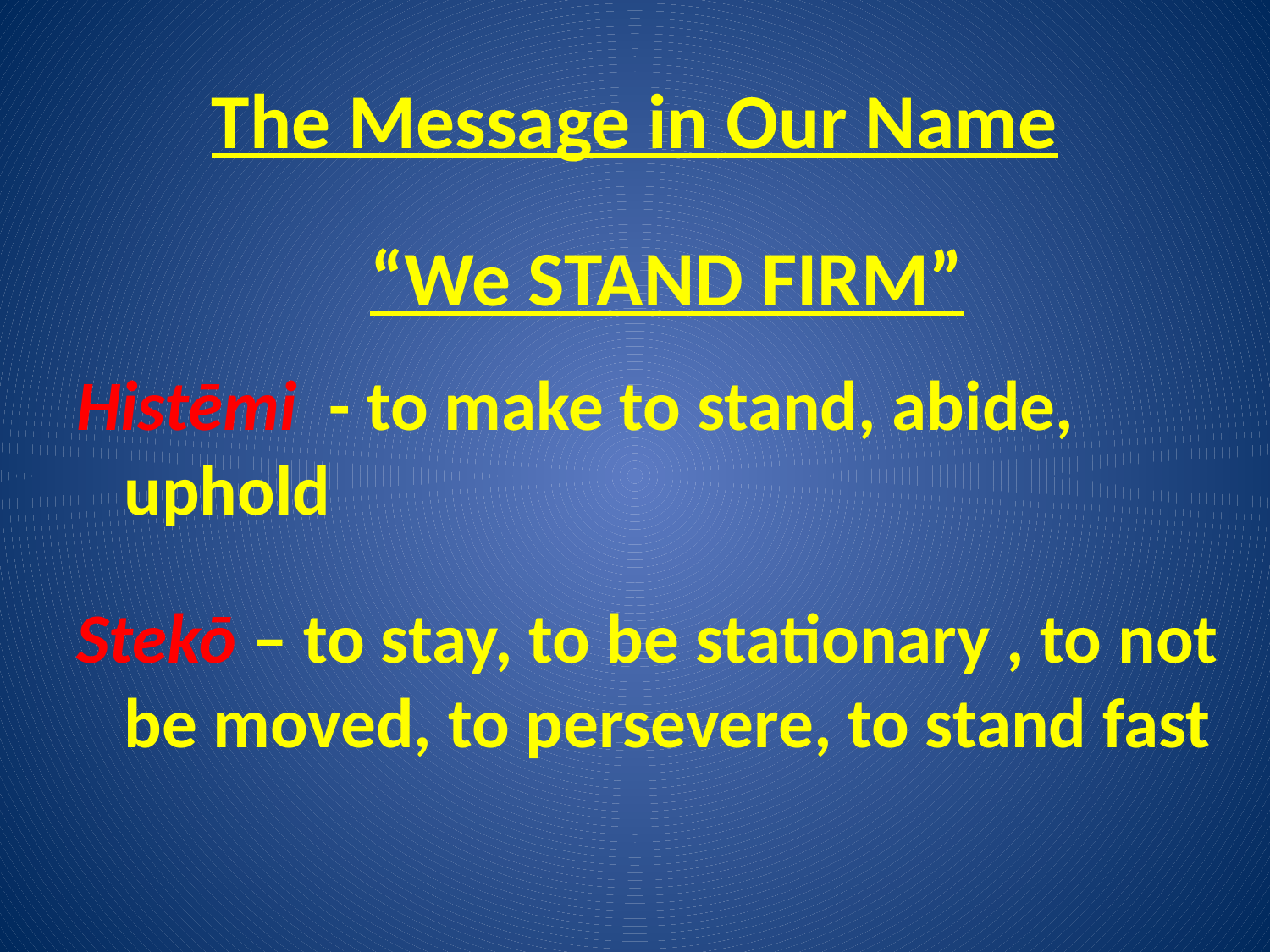

# The Message in Our Name
“We STAND FIRM”

Histēmi  - to make to stand, abide, uphold

Stekō – to stay, to be stationary , to not be moved, to persevere, to stand fast